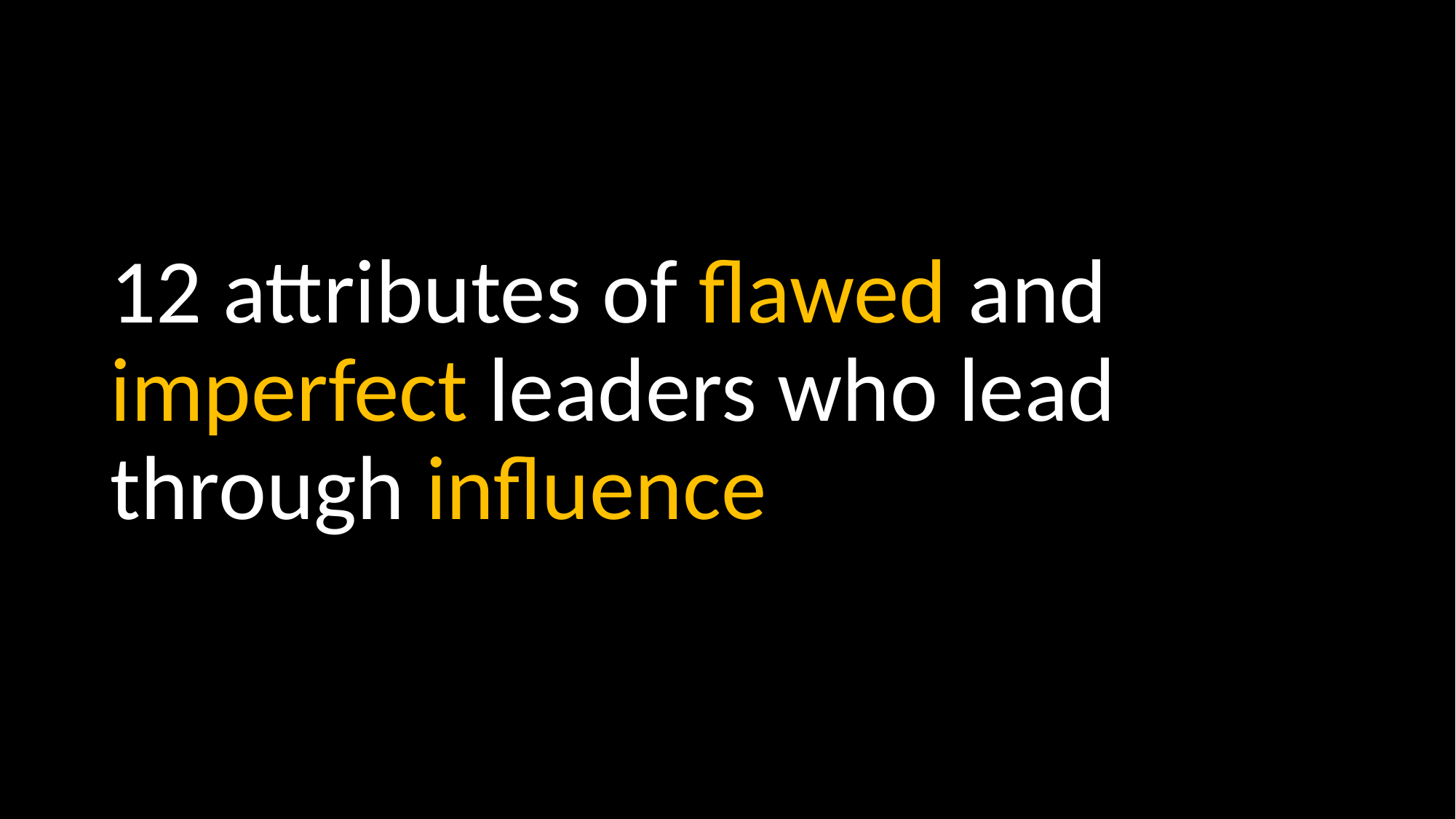

# 12 attributes of flawed and imperfect leaders who lead  through influence